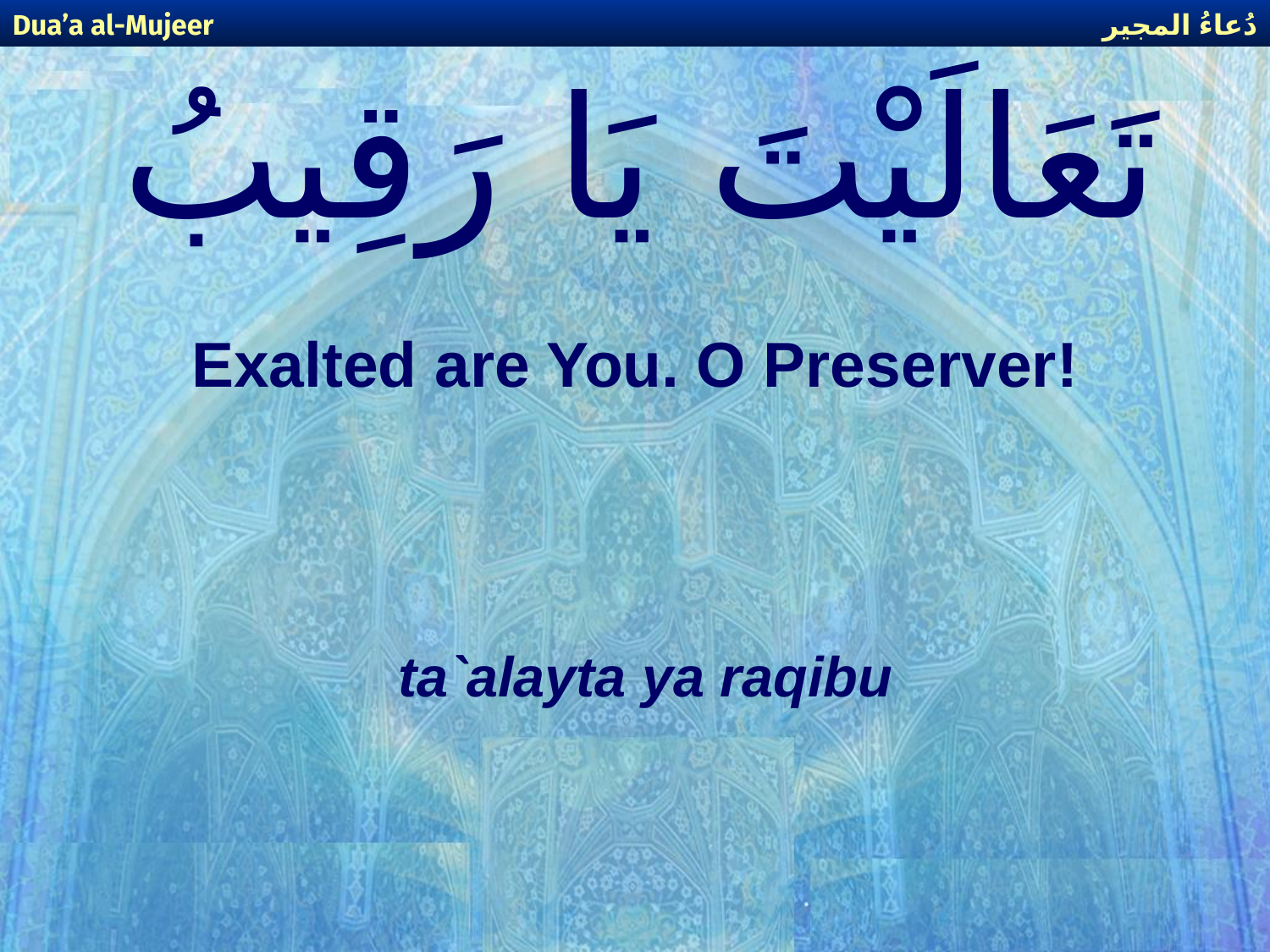

دُعاءُ المجير
Dua’a al-Mujeer
# تَعَالَيْتَ يَا رَقِيبُ
Exalted are You. O Preserver!
ta`alayta ya raqibu